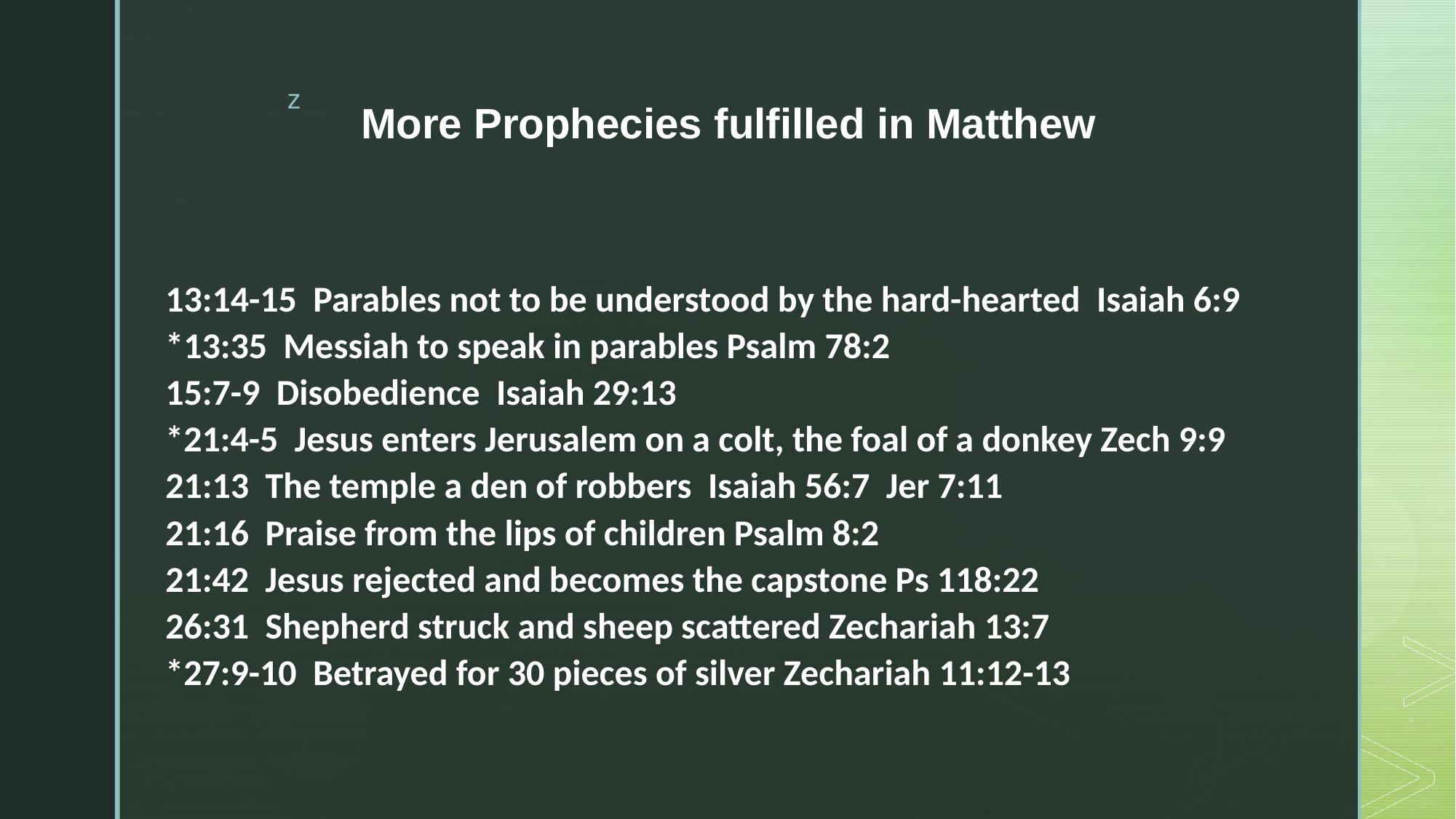

# More Prophecies fulfilled in Matthew
13:14-15  Parables not to be understood by the hard-hearted  Isaiah 6:9
*13:35  Messiah to speak in parables Psalm 78:2
15:7-9  Disobedience  Isaiah 29:13
*21:4-5  Jesus enters Jerusalem on a colt, the foal of a donkey Zech 9:9
21:13  The temple a den of robbers  Isaiah 56:7  Jer 7:11
21:16  Praise from the lips of children Psalm 8:2
21:42  Jesus rejected and becomes the capstone Ps 118:22
26:31  Shepherd struck and sheep scattered Zechariah 13:7
*27:9-10  Betrayed for 30 pieces of silver Zechariah 11:12-13